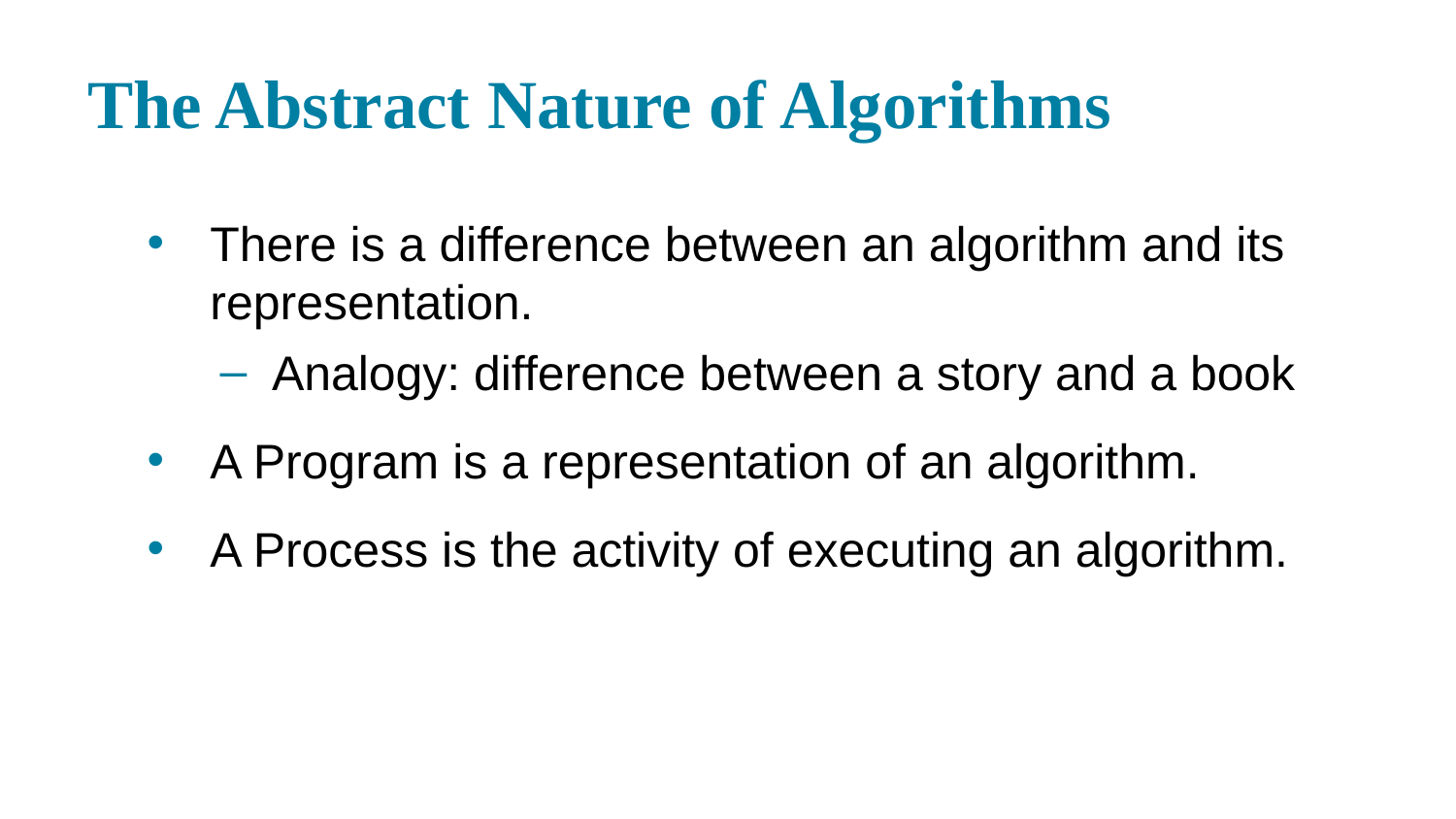

# The Abstract Nature of Algorithms
There is a difference between an algorithm and its representation.
Analogy: difference between a story and a book
A Program is a representation of an algorithm.
A Process is the activity of executing an algorithm.